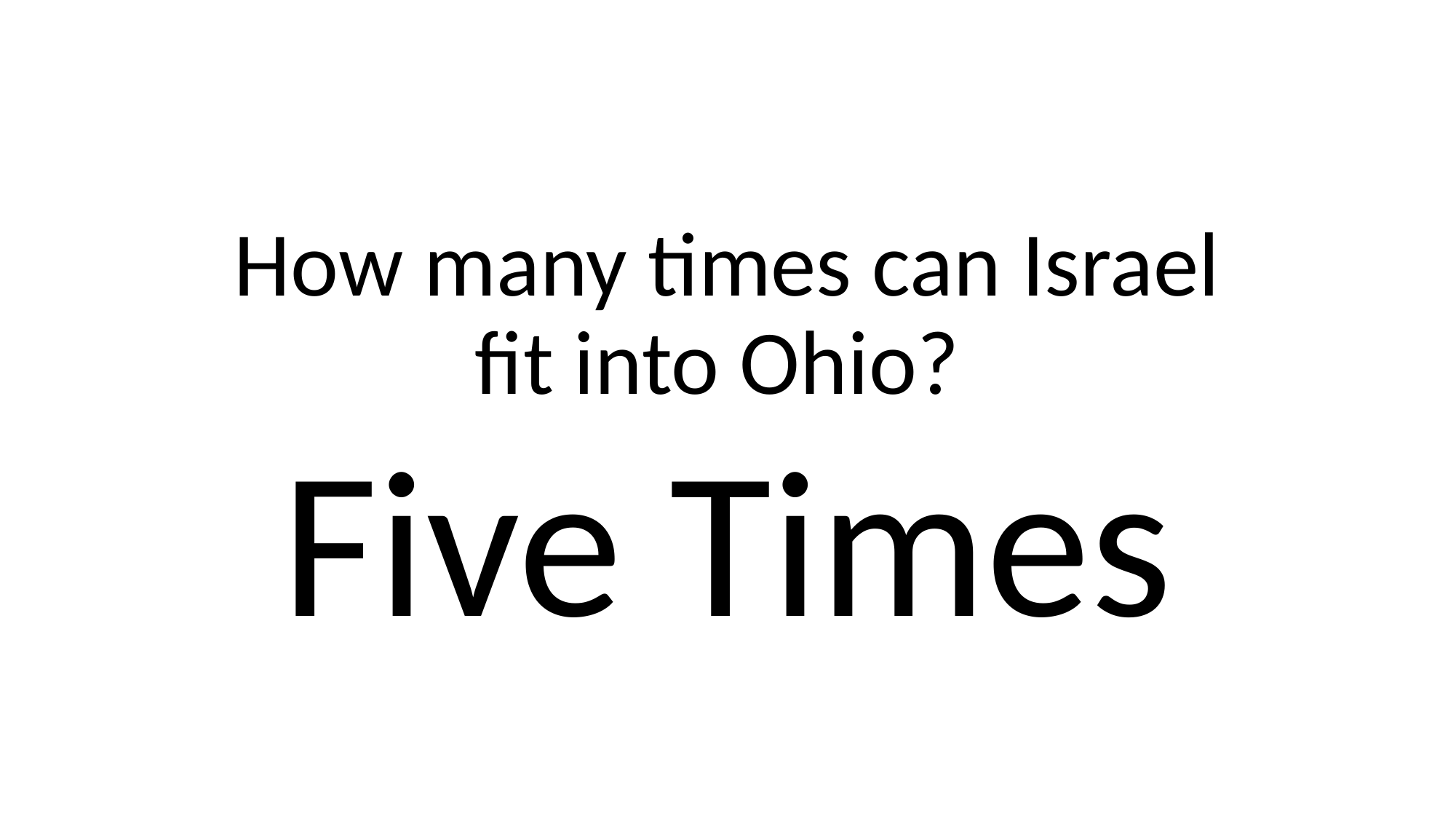

# How many times can Israel fit into Ohio?
Five Times